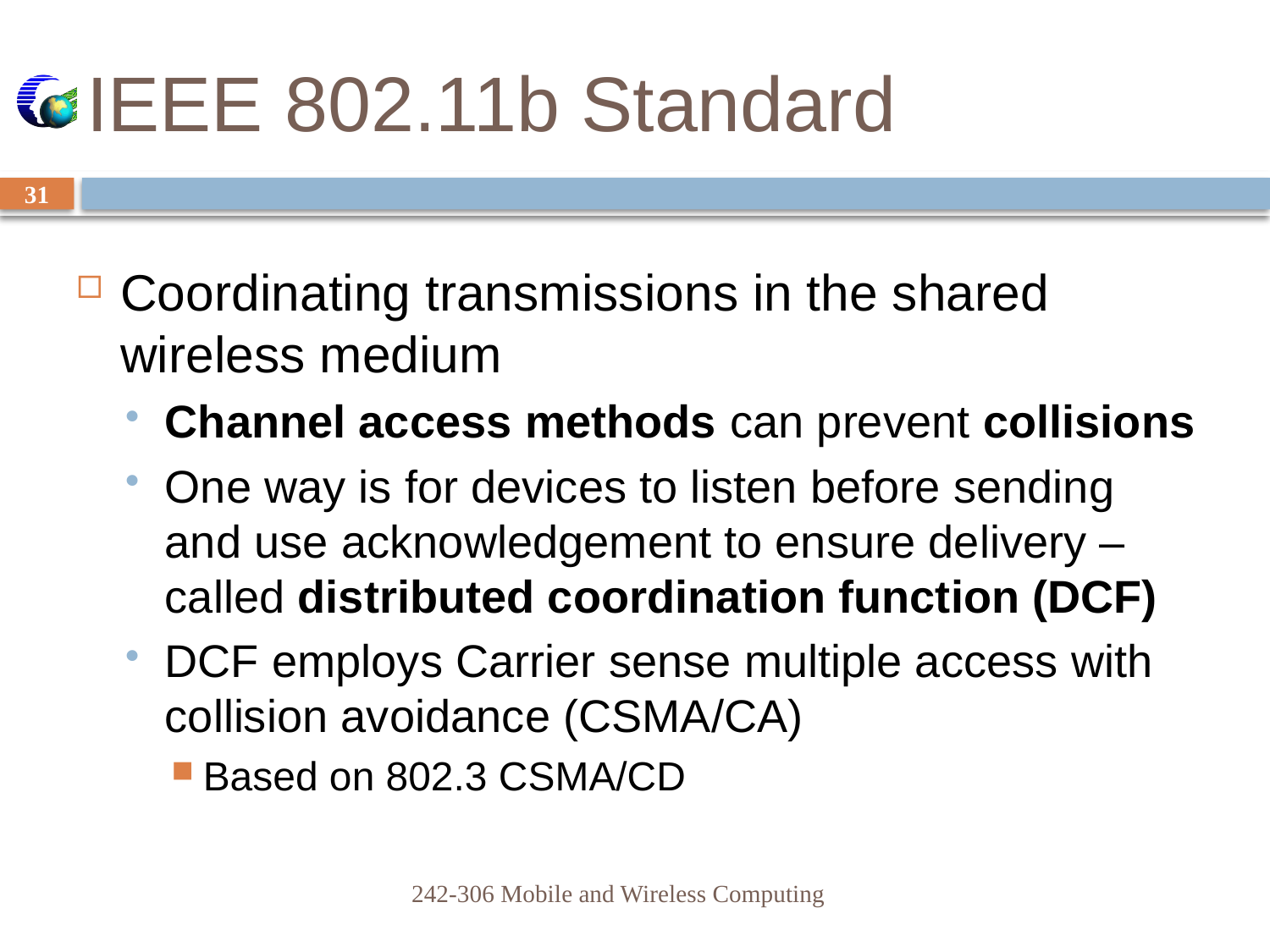

# IEEE 802.11b Standard
31
Coordinating transmissions in the shared wireless medium
Channel access methods can prevent collisions
One way is for devices to listen before sending and use acknowledgement to ensure delivery – called distributed coordination function (DCF)
DCF employs Carrier sense multiple access with collision avoidance (CSMA/CA)
Based on 802.3 CSMA/CD
242-306 Mobile and Wireless Computing